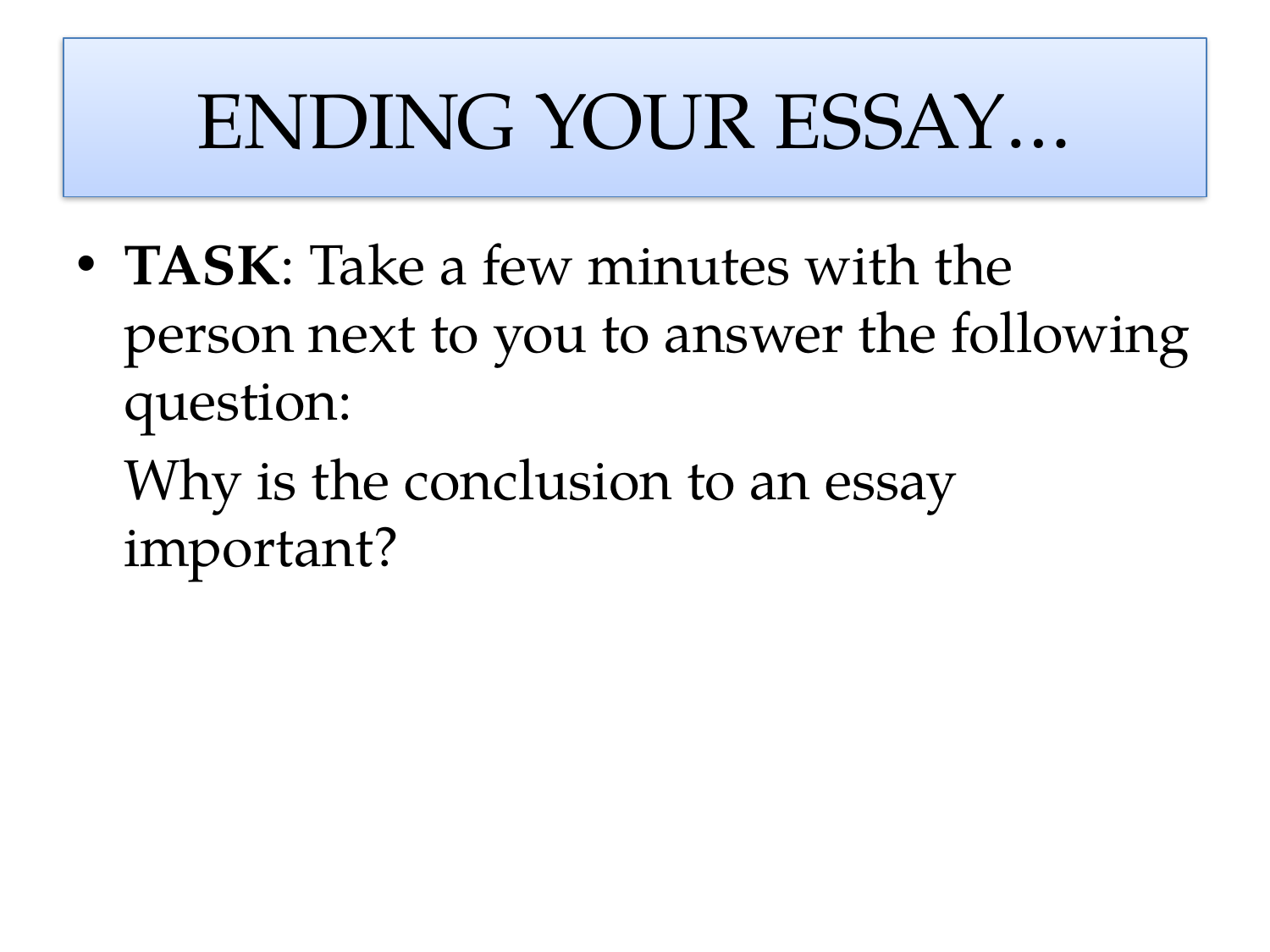

# ENDING YOUR ESSAY…
TASK: Take a few minutes with the person next to you to answer the following question:
	Why is the conclusion to an essay important?